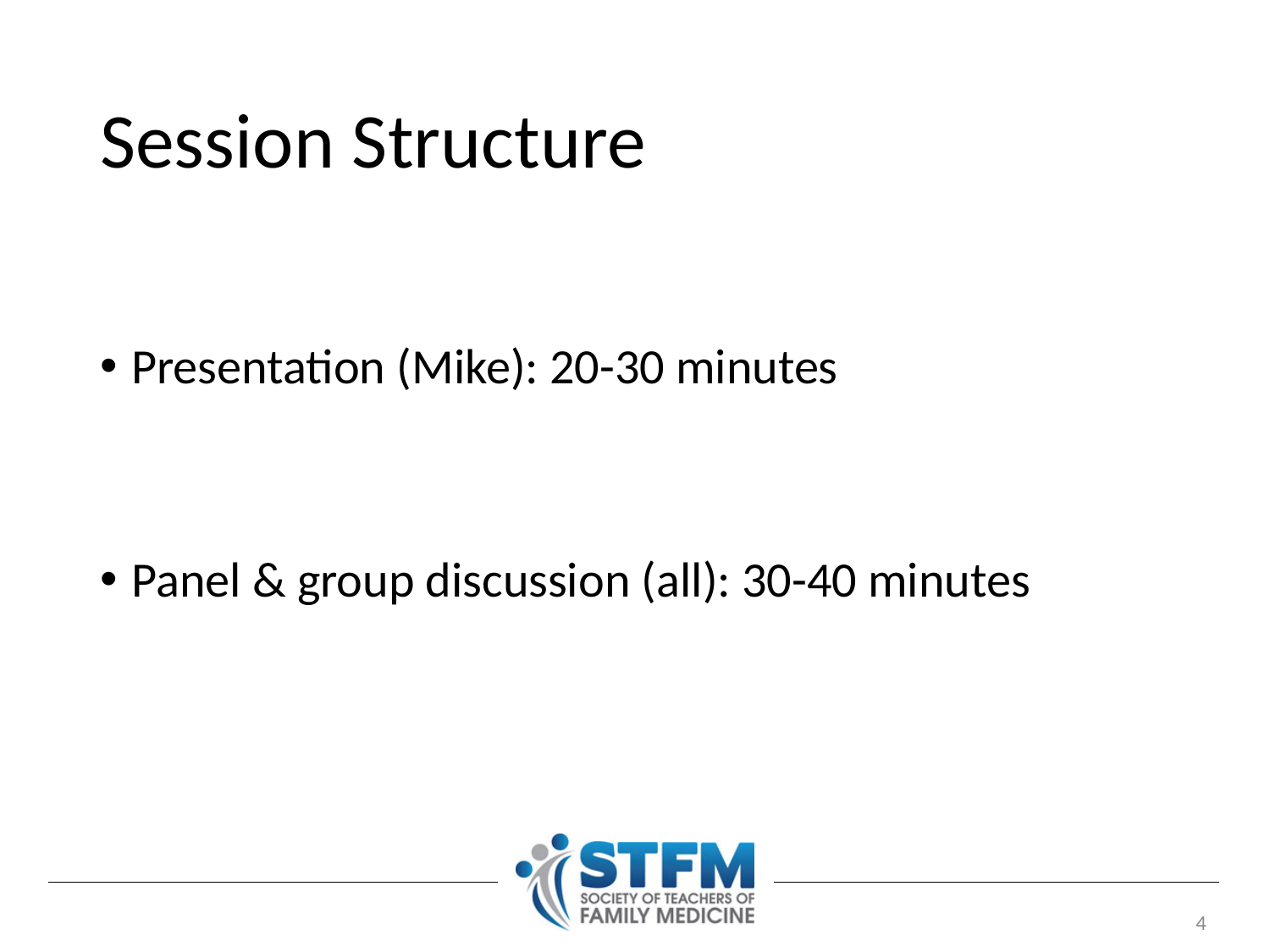

# Session Structure
Presentation (Mike): 20-30 minutes

Panel & group discussion (all): 30-40 minutes
4